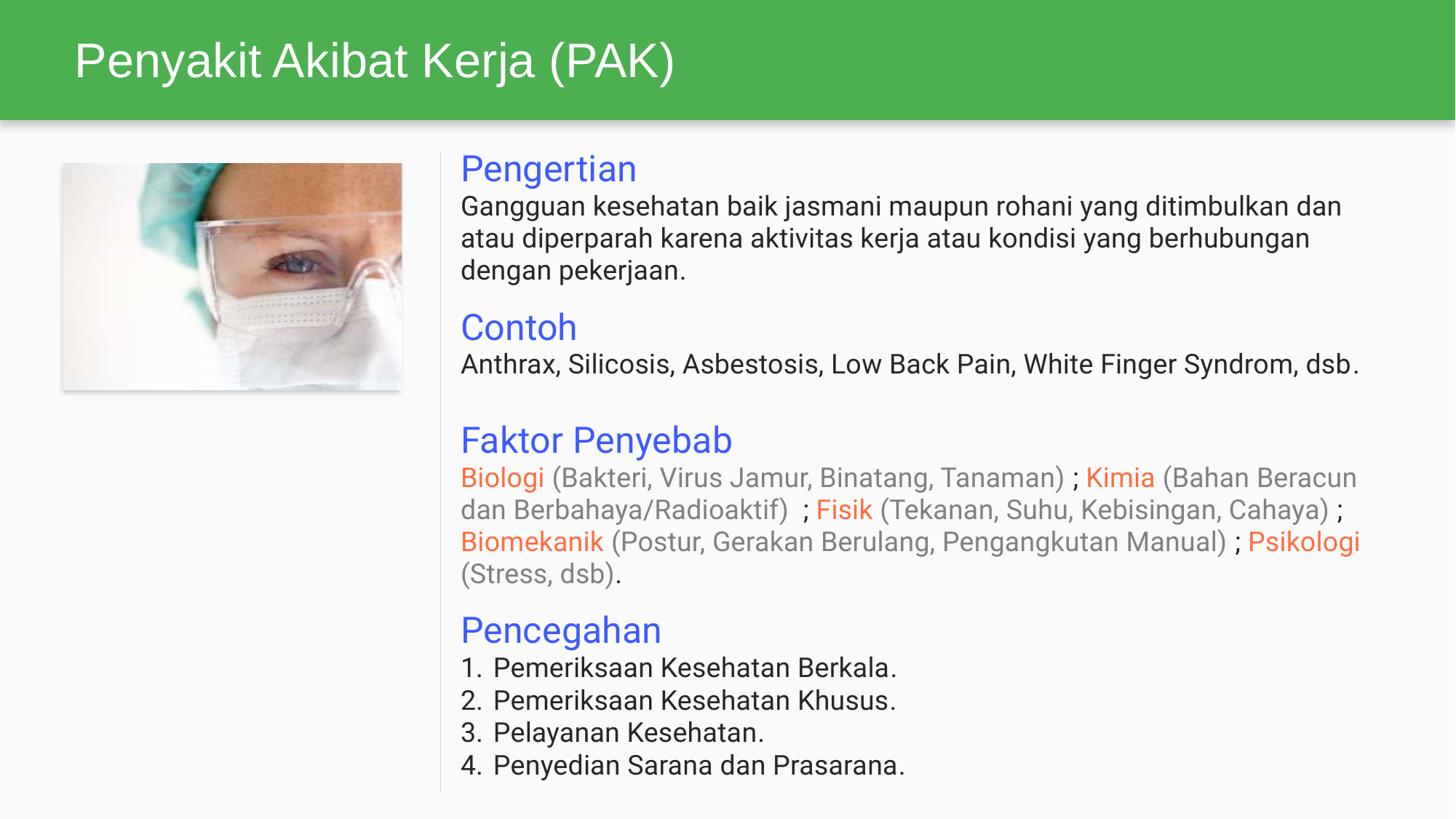

# Penyakit Akibat Kerja (PAK)
Pengertian
Gangguan kesehatan baik jasmani maupun rohani yang ditimbulkan dan atau diperparah karena aktivitas kerja atau kondisi yang berhubungan dengan pekerjaan.
Contoh
Anthrax, Silicosis, Asbestosis, Low Back Pain, White Finger Syndrom, dsb.

Faktor Penyebab
Biologi (Bakteri, Virus Jamur, Binatang, Tanaman) ; Kimia (Bahan Beracun dan Berbahaya/Radioaktif)  ; Fisik (Tekanan, Suhu, Kebisingan, Cahaya) ; Biomekanik (Postur, Gerakan Berulang, Pengangkutan Manual) ; Psikologi  (Stress, dsb).
Pencegahan
Pemeriksaan Kesehatan Berkala.
Pemeriksaan Kesehatan Khusus.
Pelayanan Kesehatan.
Penyedian Sarana dan Prasarana.